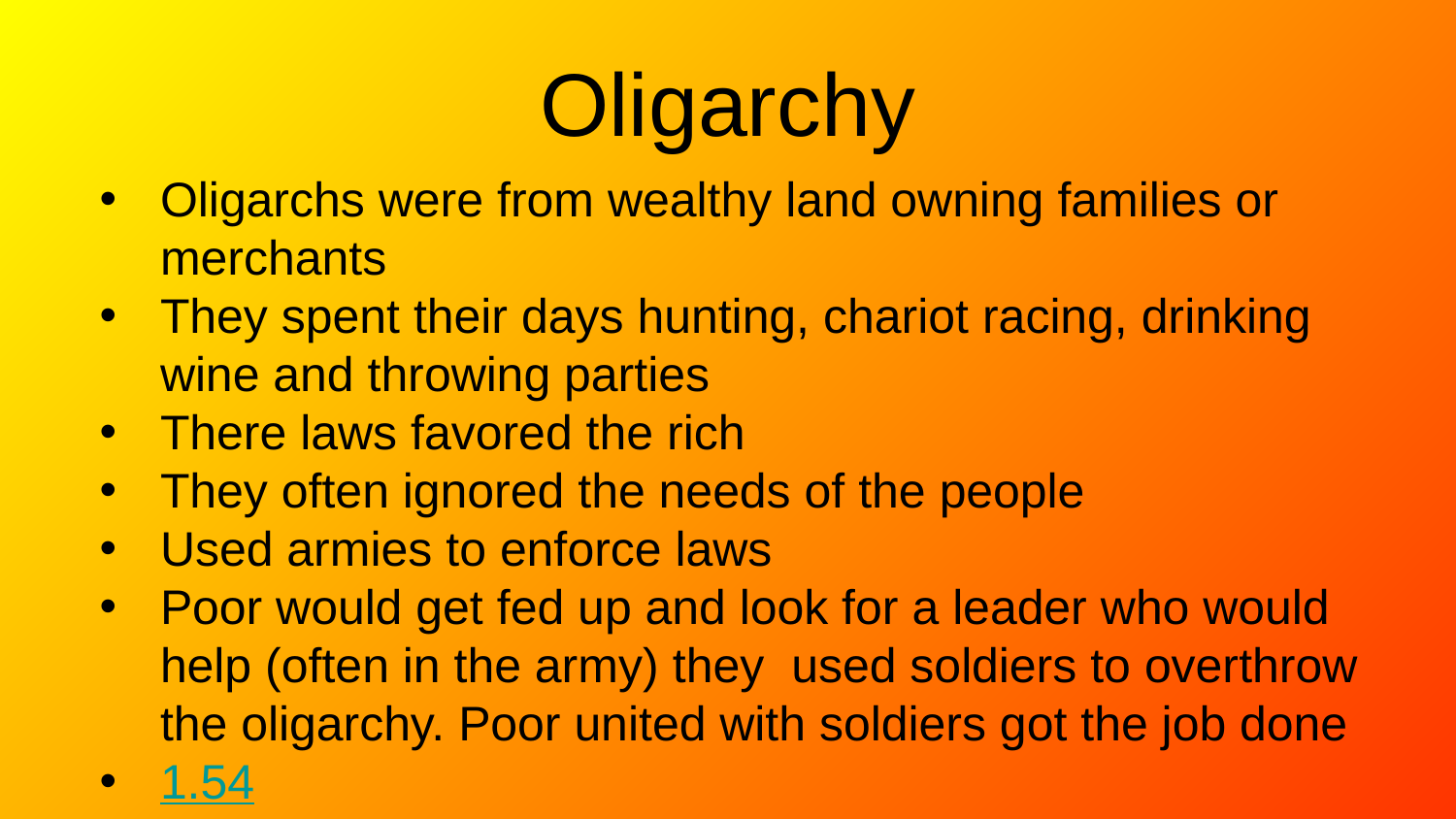

# Oligarchy
Oligarchs were from wealthy land owning families or merchants
They spent their days hunting, chariot racing, drinking wine and throwing parties
There laws favored the rich
They often ignored the needs of the people
Used armies to enforce laws
Poor would get fed up and look for a leader who would help (often in the army) they  used soldiers to overthrow the oligarchy. Poor united with soldiers got the job done
1.54